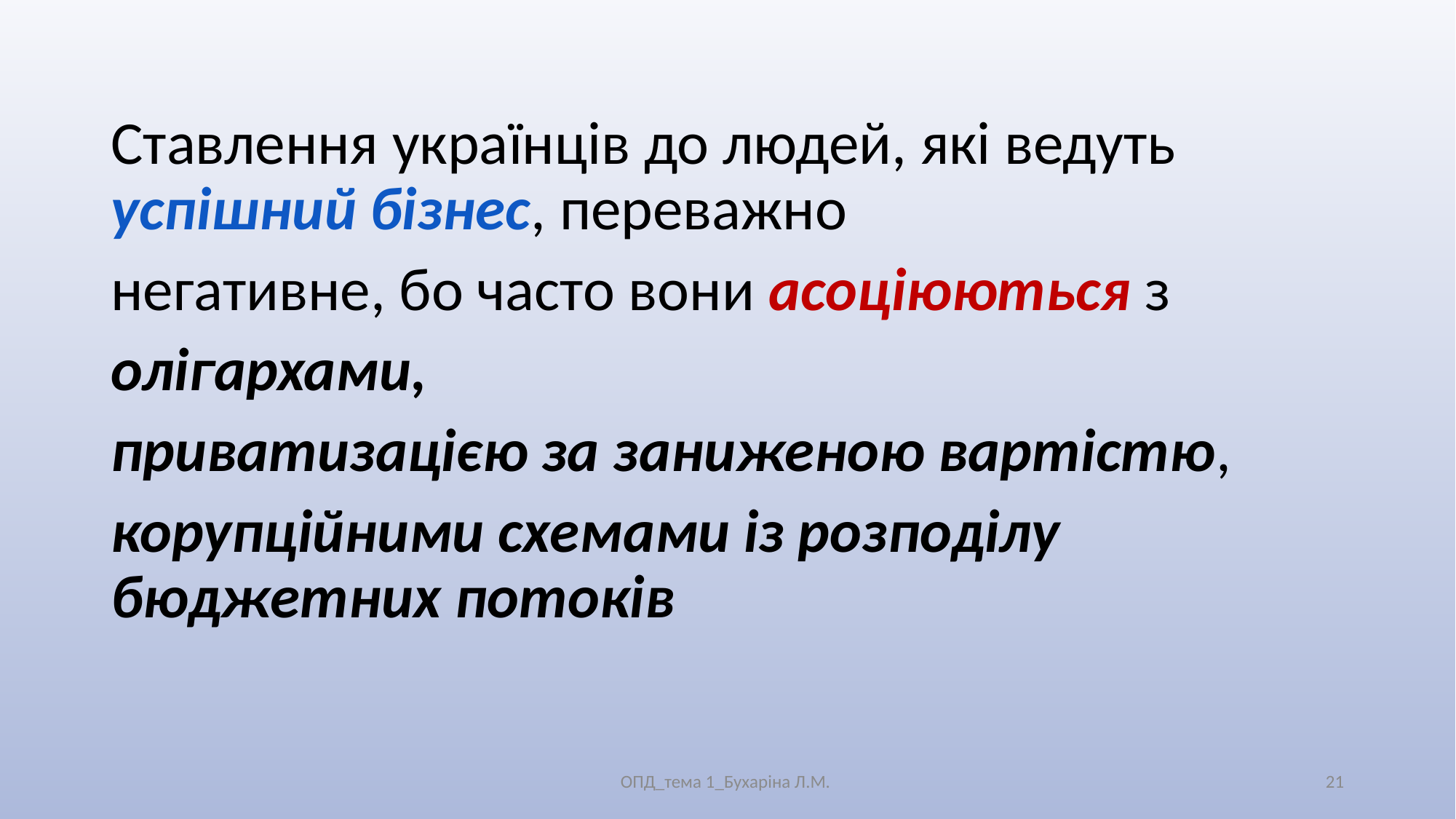

#
Ставлення українців до людей, які ведуть успішний бізнес, переважно
негативне, бо часто вони асоціюються з
олігархами,
приватизацією за заниженою вартістю,
корупційними схемами із розподілу бюджетних потоків

ОПД_тема 1_Бухаріна Л.М.
21